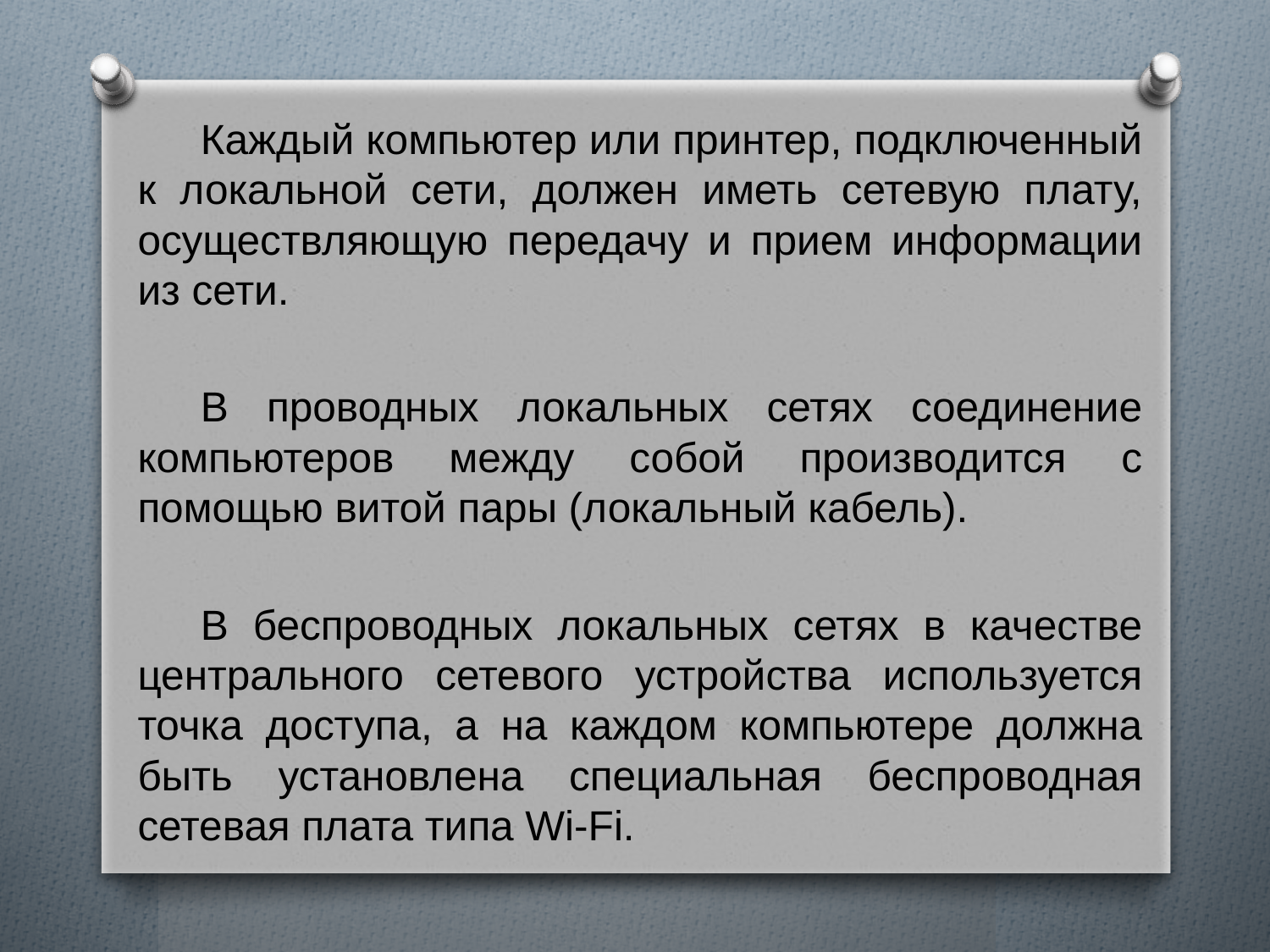

Каждый компьютер или принтер, подключенный к локальной сети, должен иметь сетевую плату, осуществляющую передачу и прием информации из сети.

В проводных локальных сетях соединение компьютеров между собой производится с помощью витой пары (локальный кабель).

В беспроводных локальных сетях в качестве центрального сетевого устройства используется точка доступа, а на каждом компьютере должна быть установлена специальная беспроводная сетевая плата типа Wi-Fi.